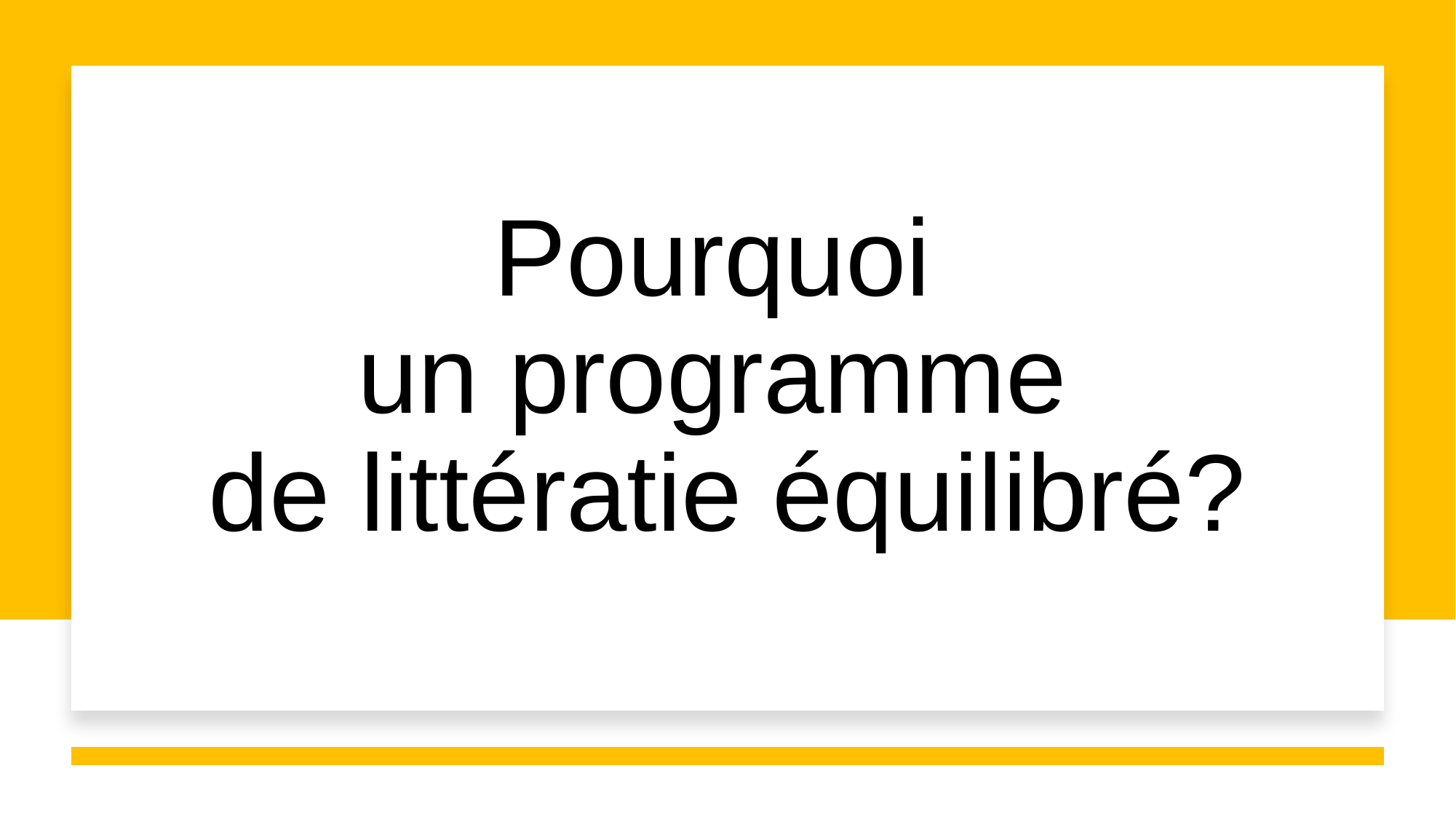

# Pourquoi un programme de littératie équilibré?